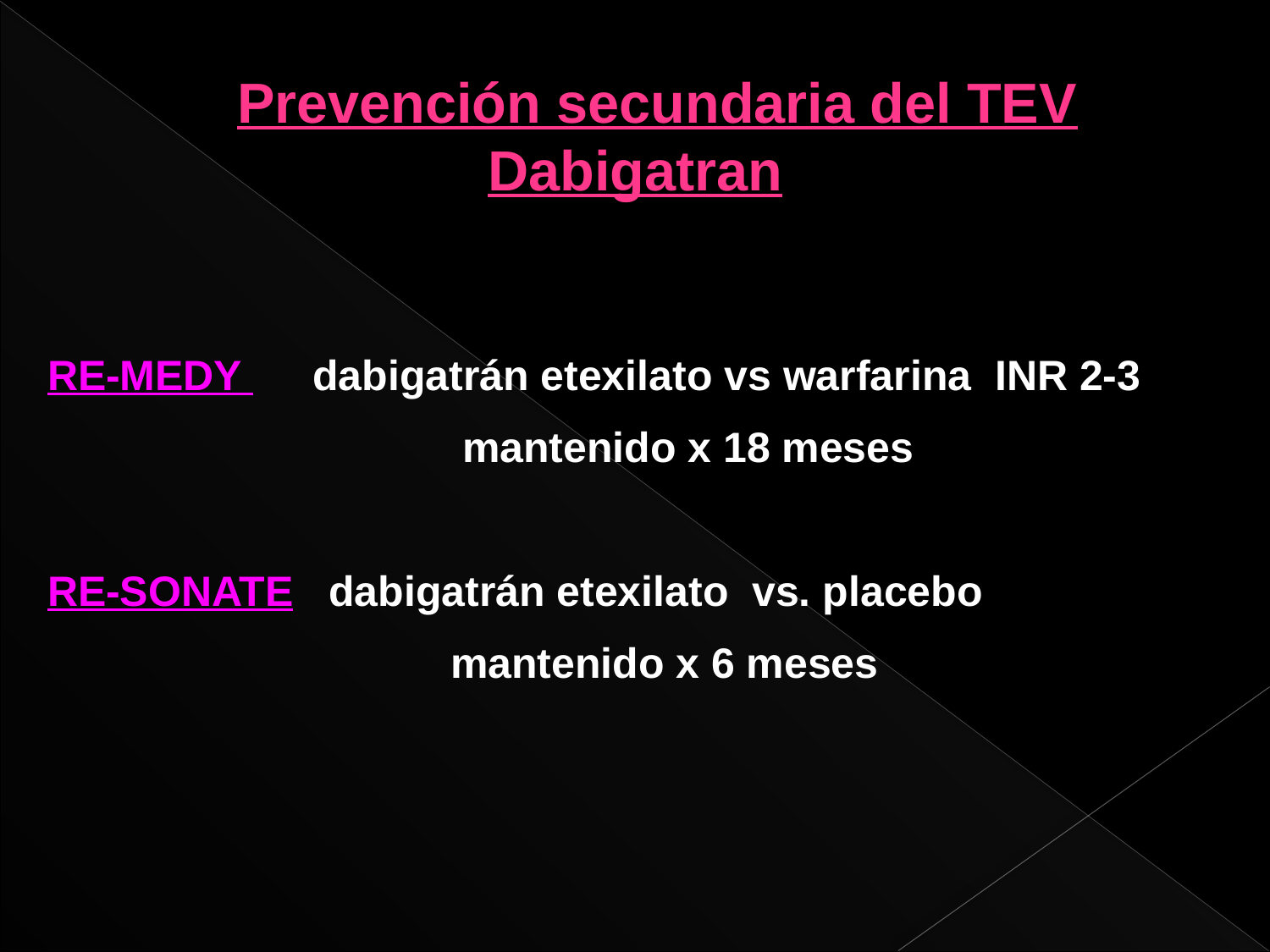

# Prevención secundaria del TEV Dabigatran

RE-MEDY      dabigatrán etexilato vs warfarina  INR 2-3
                                   mantenido x 18 meses

RE-SONATE   dabigatrán etexilato  vs. placebo
                                  mantenido x 6 meses